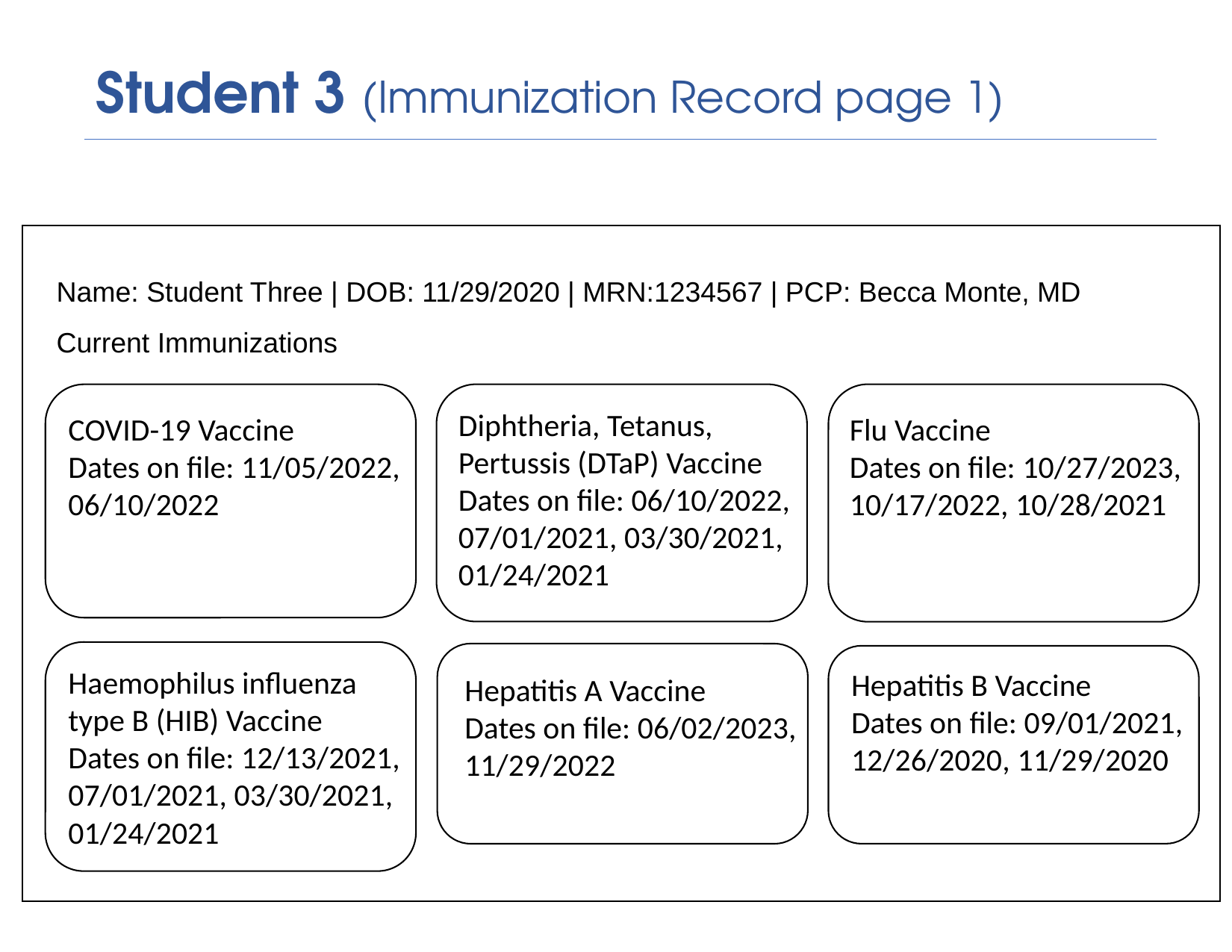

# Student 3 (Immunization Record page 1)

Name: Student Three | DOB: 11/29/2020 | MRN:1234567 | PCP: Becca Monte, MD
Current Immunizations

Diphtheria, Tetanus, Pertussis (DTaP) Vaccine
Dates on file: 06/10/2022, 07/01/2021, 03/30/2021, 01/24/2021
COVID-19 Vaccine
Dates on file: 11/05/2022, 06/10/2022
Flu Vaccine
Dates on file: 10/27/2023, 10/17/2022, 10/28/2021

Haemophilus influenza type B (HIB) Vaccine
Dates on file: 12/13/2021, 07/01/2021, 03/30/2021, 01/24/2021
Hepatitis B Vaccine
Dates on file: 09/01/2021, 12/26/2020, 11/29/2020
Hepatitis A Vaccine
Dates on file: 06/02/2023, 11/29/2022
Instructors: See the notes section for more information.